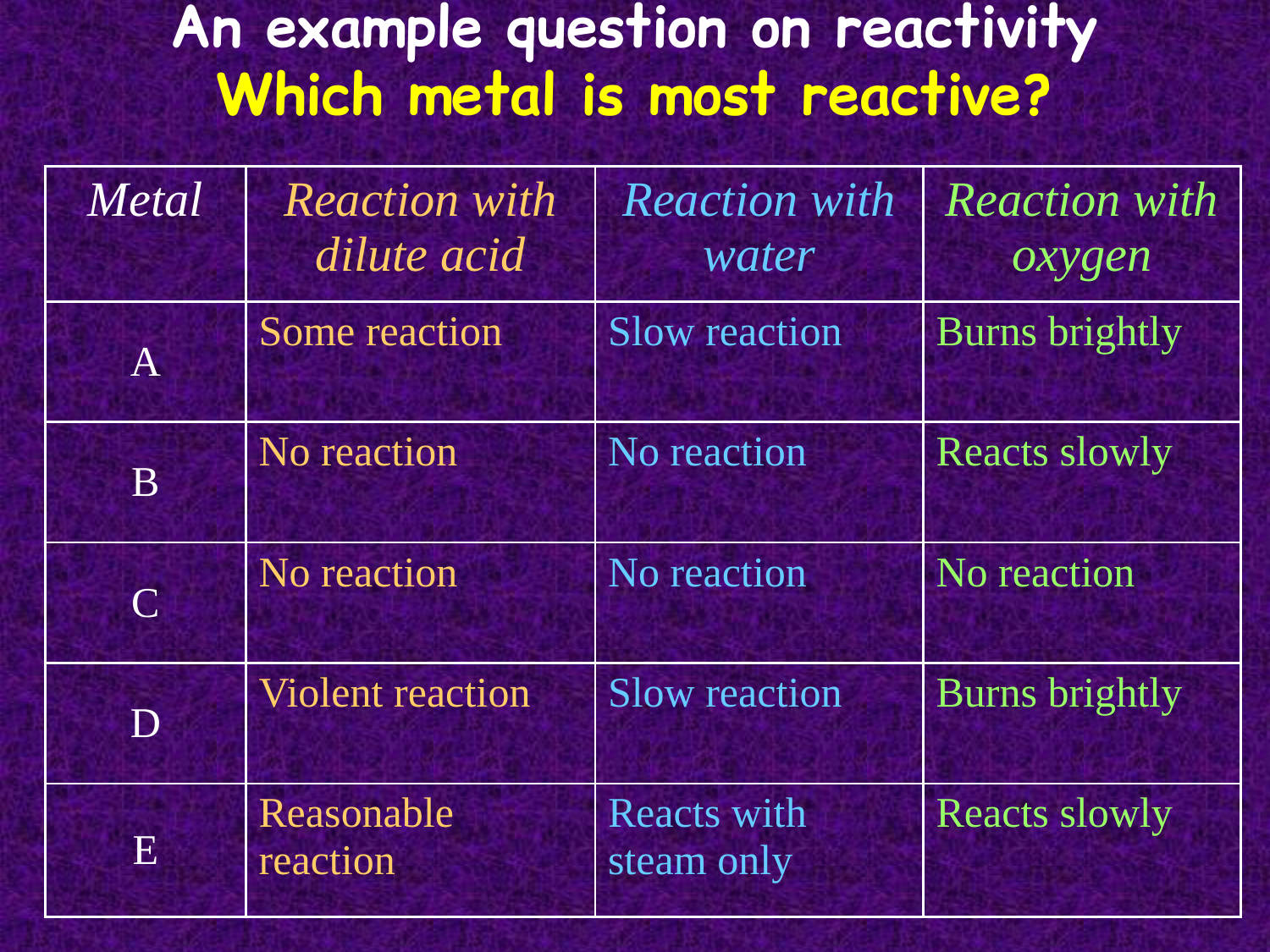

# An example question on reactivity Which metal is most reactive?
| Metal | Reaction with dilute acid | Reaction with water | Reaction with oxygen |
| --- | --- | --- | --- |
| A | Some reaction | Slow reaction | Burns brightly |
| B | No reaction | No reaction | Reacts slowly |
| C | No reaction | No reaction | No reaction |
| D | Violent reaction | Slow reaction | Burns brightly |
| E | Reasonable reaction | Reacts with steam only | Reacts slowly |